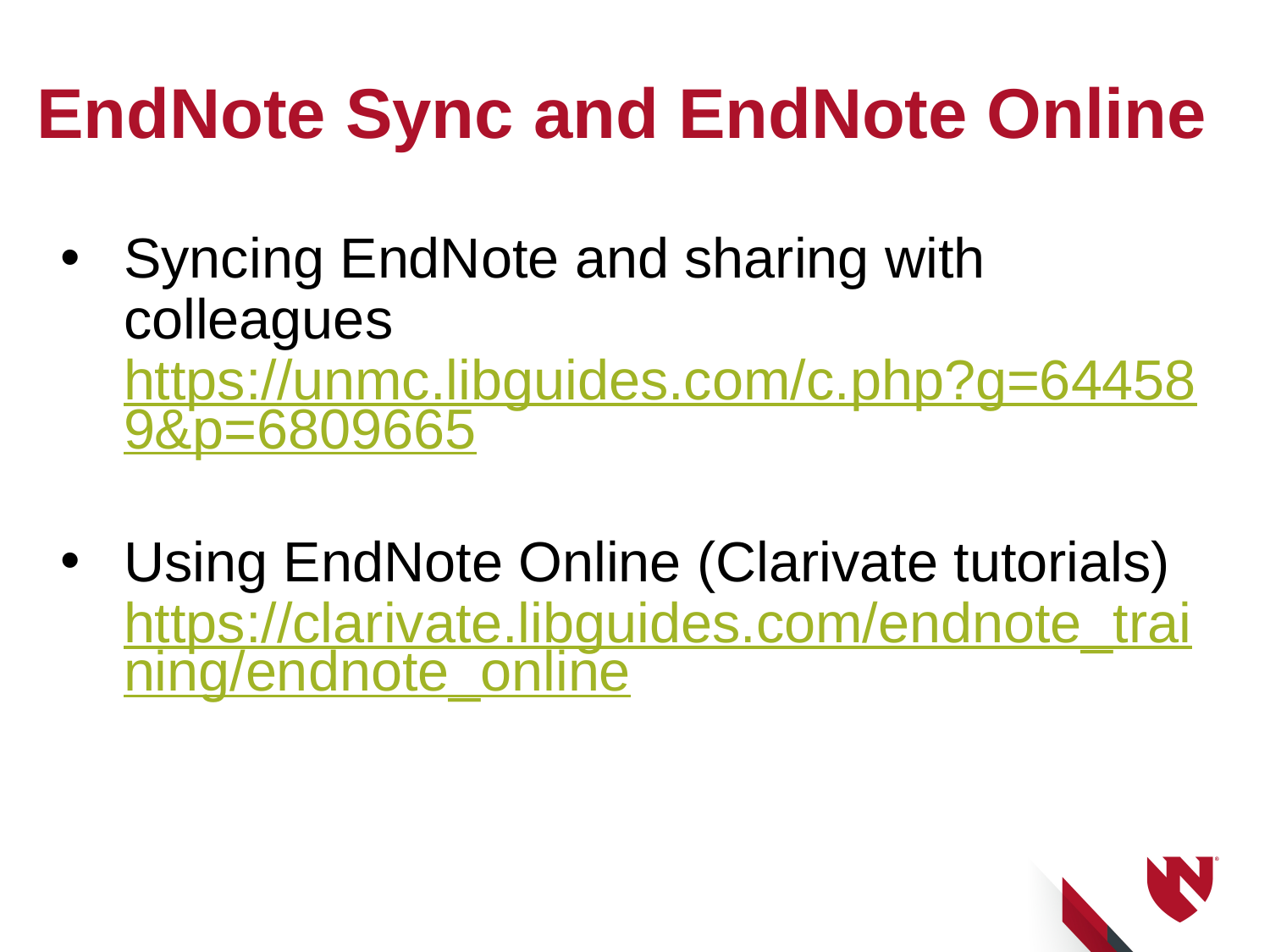

# EndNote Sync and EndNote Online
Syncing EndNote and sharing with colleagues https://unmc.libguides.com/c.php?g=644589&p=6809665
Using EndNote Online (Clarivate tutorials) https://clarivate.libguides.com/endnote_training/endnote_online